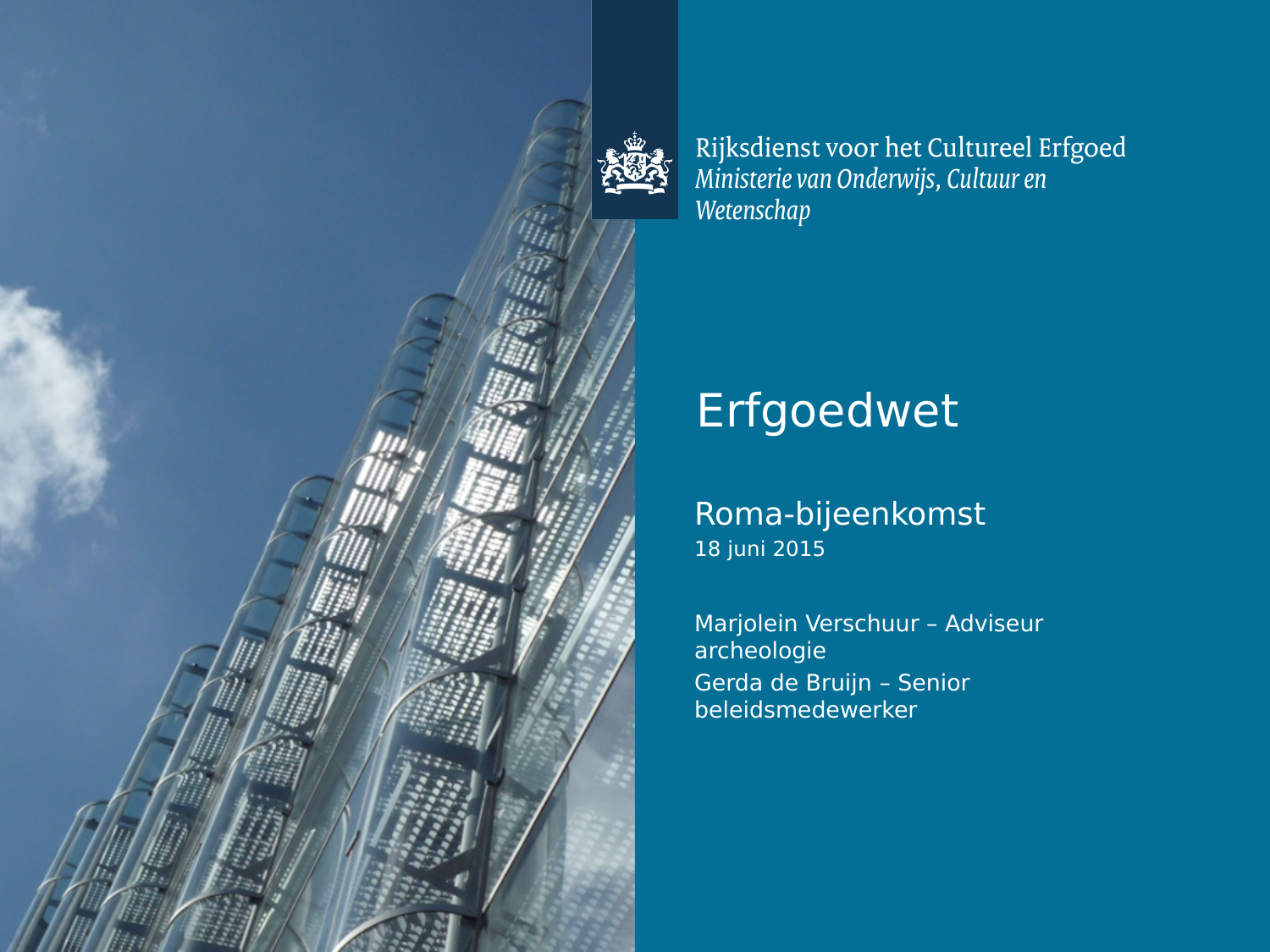

# Erfgoedwet
Roma-bijeenkomst
18 juni 2015

Marjolein Verschuur – Adviseur archeologie
Gerda de Bruijn – Senior beleidsmedewerker